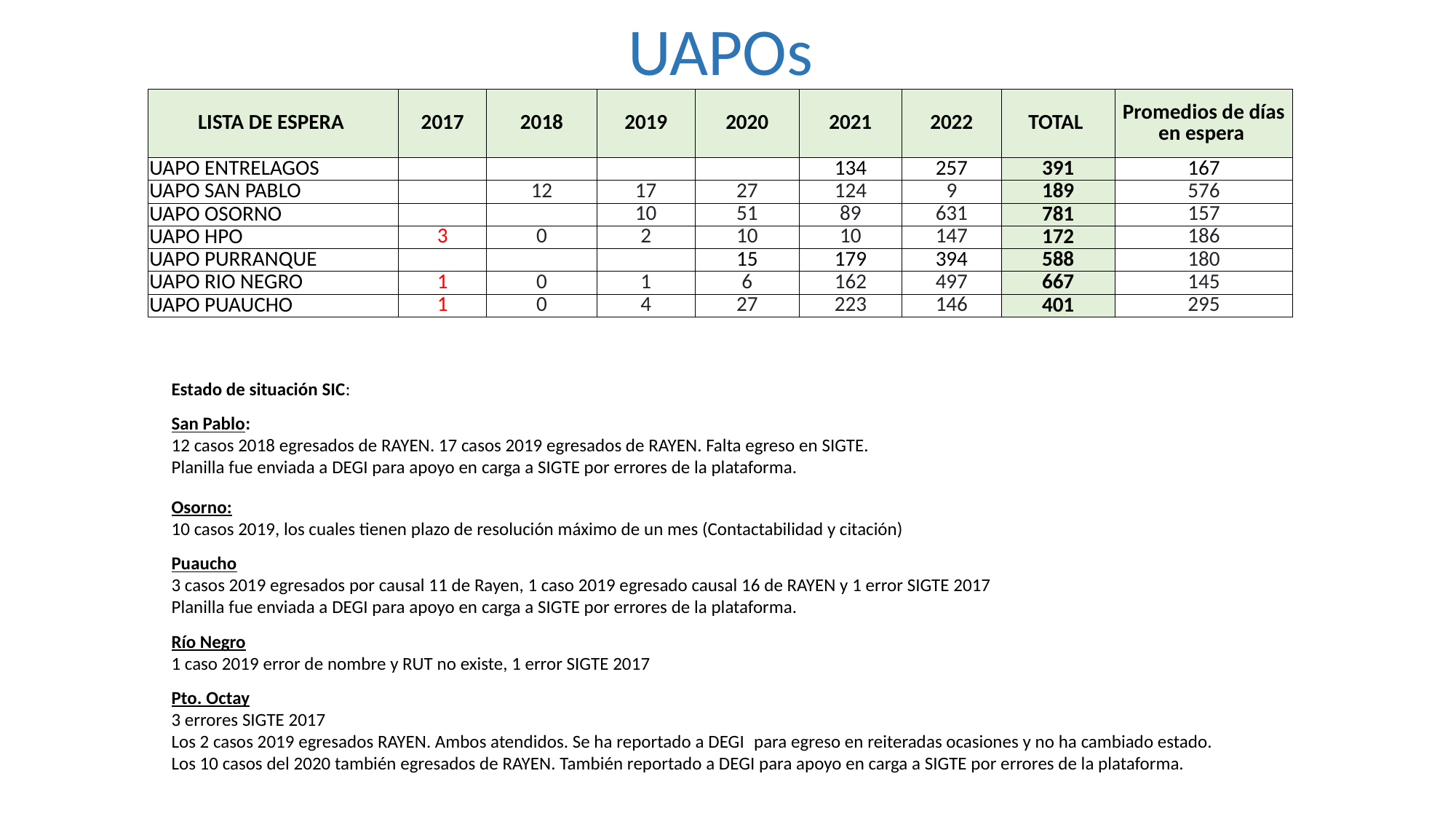

# UAPOs
| LISTA DE ESPERA | 2017 | 2018 | 2019 | 2020 | 2021 | 2022 | TOTAL | Promedios de días en espera |
| --- | --- | --- | --- | --- | --- | --- | --- | --- |
| UAPO ENTRELAGOS |  |  |  |  | 134 | 257 | 391 | 167 |
| UAPO SAN PABLO |  | 12 | 17 | 27 | 124 | 9 | 189 | 576 |
| UAPO OSORNO |  |  | 10 | 51 | 89 | 631 | 781 | 157 |
| UAPO HPO | 3 | 0 | 2 | 10 | 10 | 147 | 172 | 186 |
| UAPO PURRANQUE |  |  |  | 15 | 179 | 394 | 588 | 180 |
| UAPO RIO NEGRO | 1 | 0 | 1 | 6 | 162 | 497 | 667 | 145 |
| UAPO PUAUCHO | 1 | 0 | 4 | 27 | 223 | 146 | 401 | 295 |
Estado de situación SIC:

San Pablo:
12 casos 2018 egresados de RAYEN. 17 casos 2019 egresados de RAYEN. Falta egreso en SIGTE.
Planilla fue enviada a DEGI para apoyo en carga a SIGTE por errores de la plataforma.

Osorno:
10 casos 2019, los cuales tienen plazo de resolución máximo de un mes (Contactabilidad y citación)

Puaucho
3 casos 2019 egresados por causal 11 de Rayen, 1 caso 2019 egresado causal 16 de RAYEN y 1 error SIGTE 2017
Planilla fue enviada a DEGI para apoyo en carga a SIGTE por errores de la plataforma.

Río Negro
1 caso 2019 error de nombre y RUT no existe, 1 error SIGTE 2017

Pto. Octay
3 errores SIGTE 2017
Los 2 casos 2019 egresados RAYEN. Ambos atendidos. Se ha reportado a DEGI  para egreso en reiteradas ocasiones y no ha cambiado estado.
Los 10 casos del 2020 también egresados de RAYEN. También reportado a DEGI para apoyo en carga a SIGTE por errores de la plataforma.